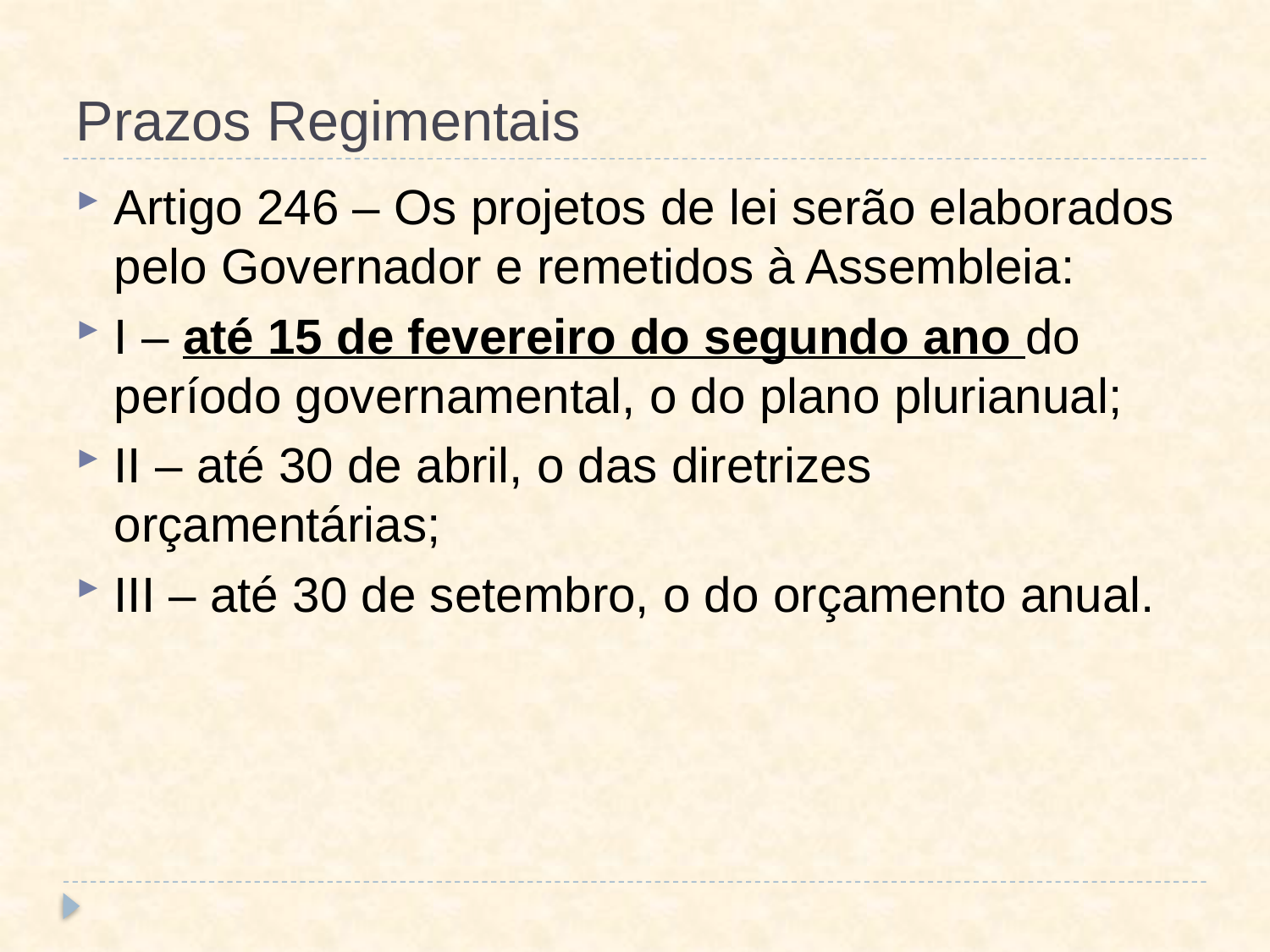

# Prazos Regimentais
Artigo 246 – Os projetos de lei serão elaborados pelo Governador e remetidos à Assembleia:
I – até 15 de fevereiro do segundo ano do período governamental, o do plano plurianual;
II – até 30 de abril, o das diretrizes orçamentárias;
III – até 30 de setembro, o do orçamento anual.